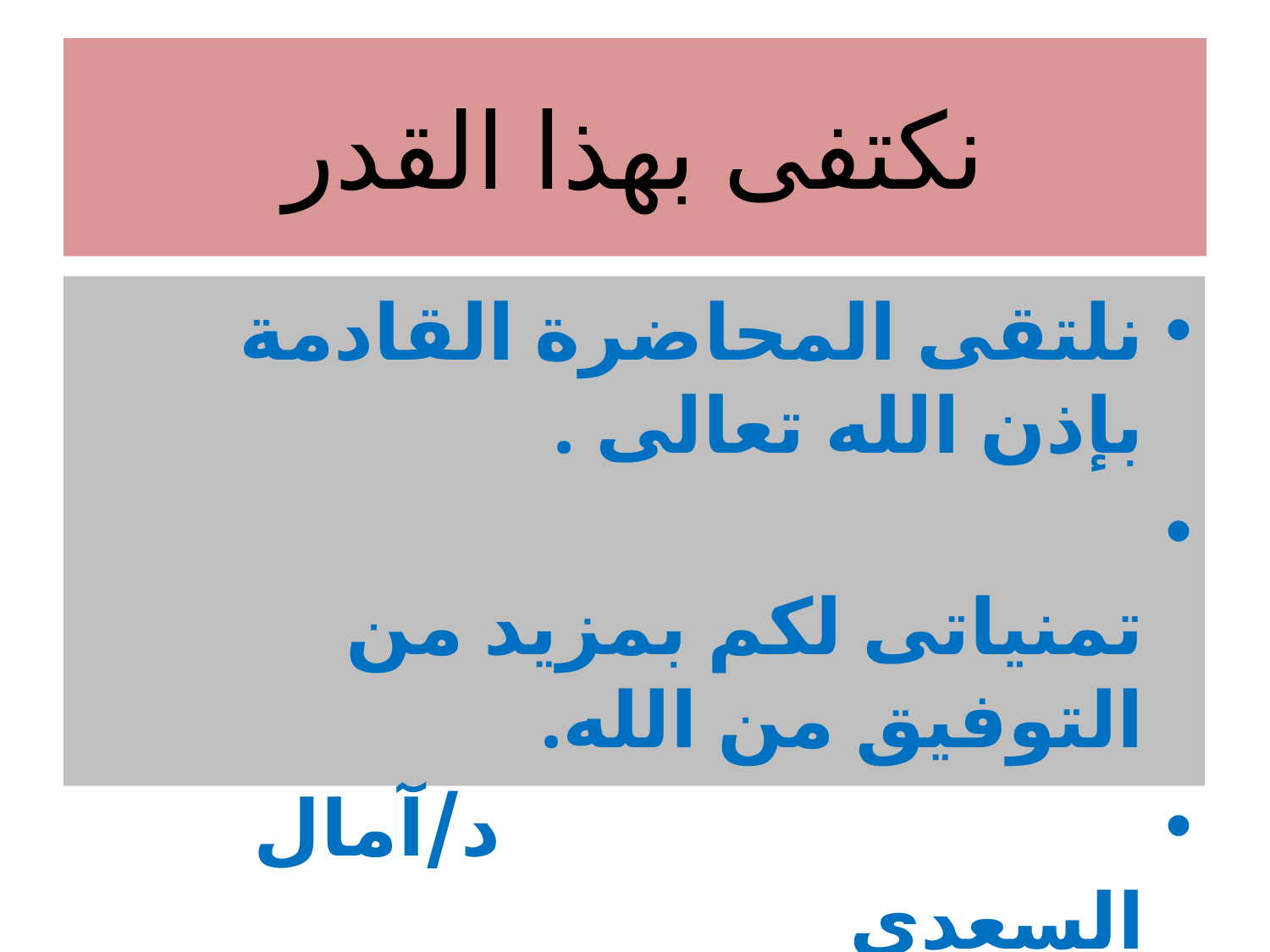

# نكتفى بهذا القدر
نلتقى المحاضرة القادمة بإذن الله تعالى .
                                                    تمنياتى لكم بمزيد من التوفيق من الله.
                                د/آمال السعدى